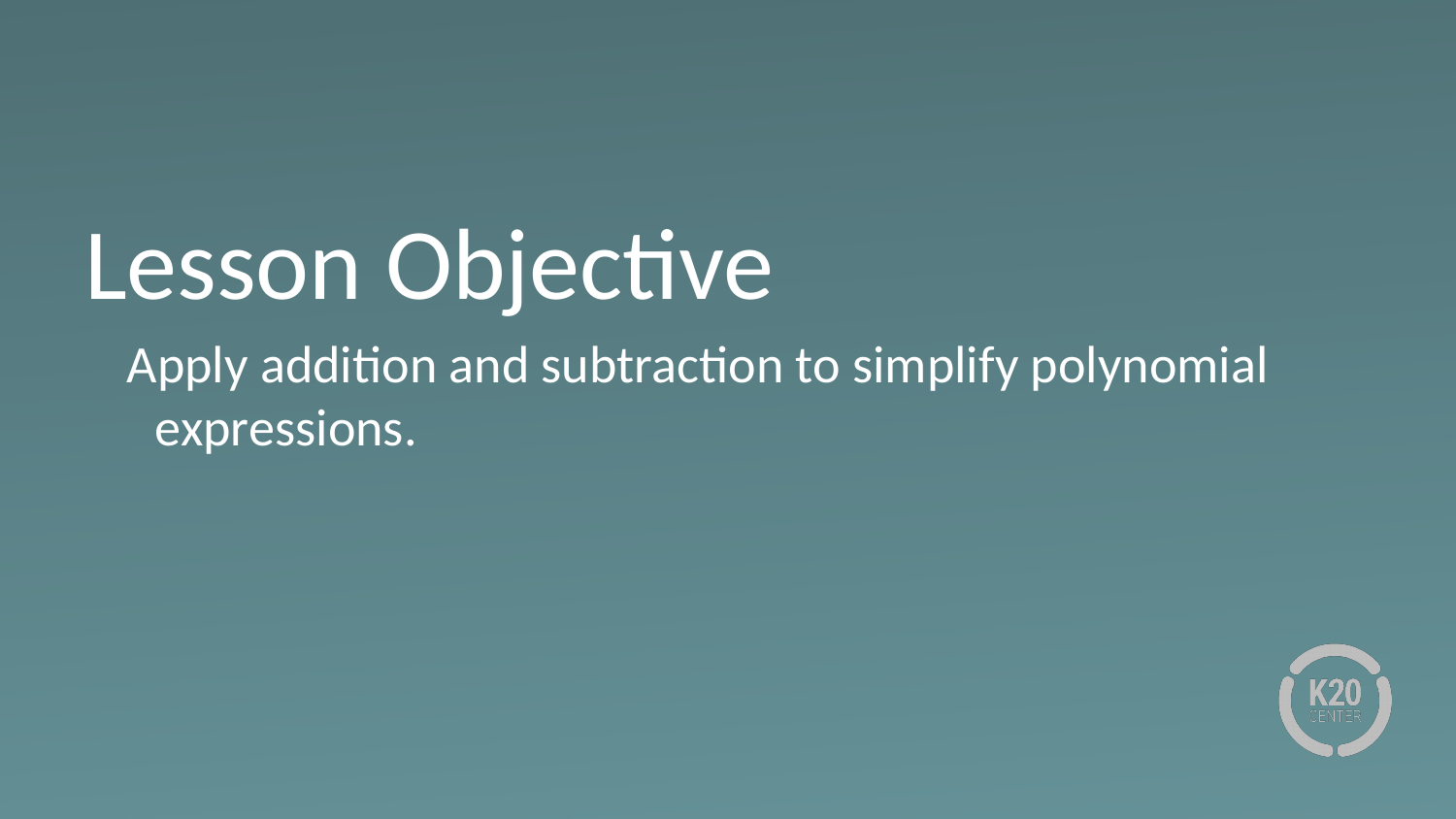

# Lesson Objective
Apply addition and subtraction to simplify polynomial expressions.